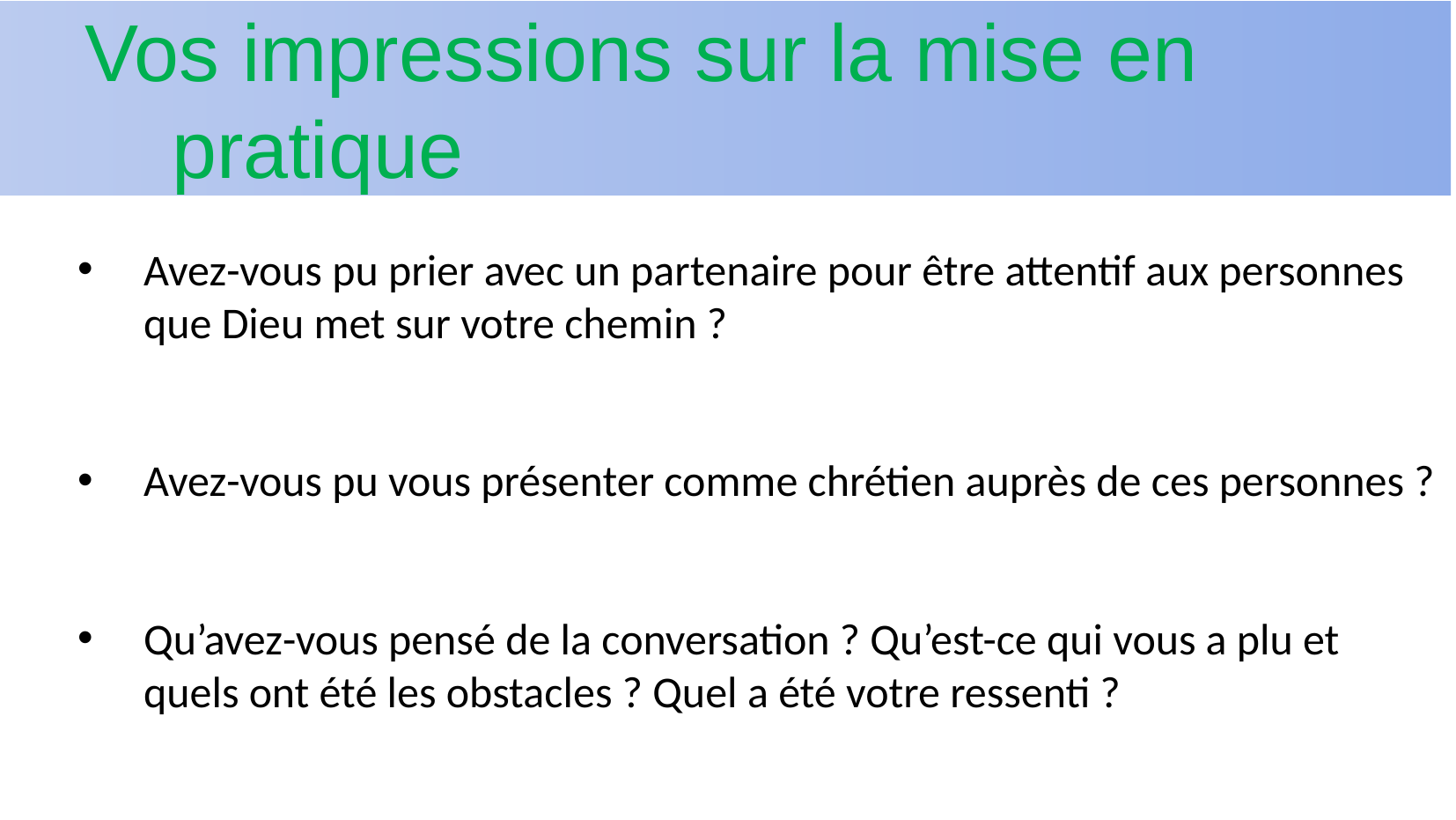

Vos impressions sur la mise en              	     pratique
Avez-vous pu prier avec un partenaire pour être attentif aux personnes que Dieu met sur votre chemin ?

Avez-vous pu vous présenter comme chrétien auprès de ces personnes ?

Qu’avez-vous pensé de la conversation ? Qu’est-ce qui vous a plu et quels ont été les obstacles ? Quel a été votre ressenti ?